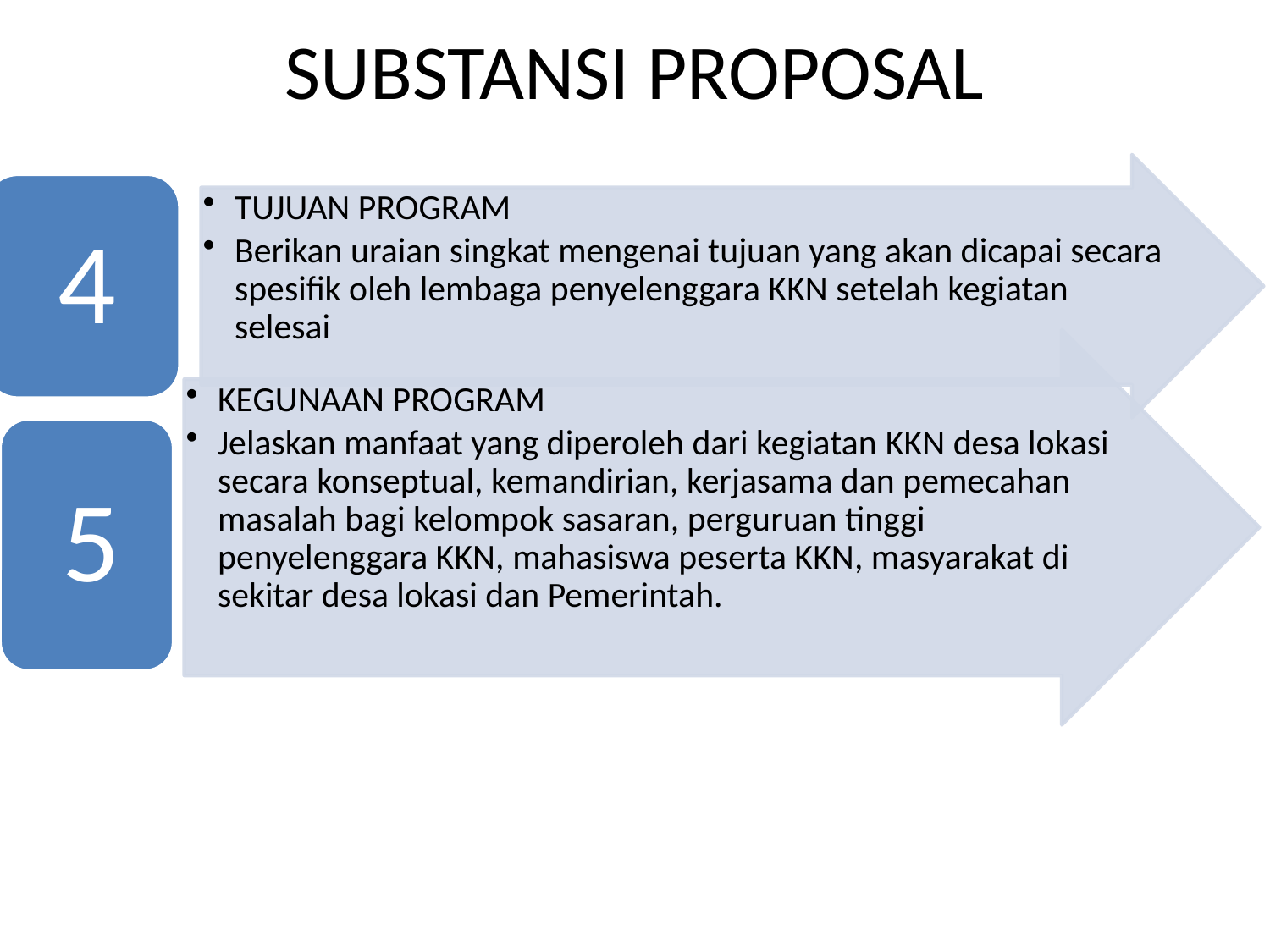

# SUBSTANSI PROPOSAL
TUJUAN PROGRAM
Berikan uraian singkat mengenai tujuan yang akan dicapai secara spesifik oleh lembaga penyelenggara KKN setelah kegiatan selesai
4
KEGUNAAN PROGRAM
Jelaskan manfaat yang diperoleh dari kegiatan KKN desa lokasi secara konseptual, kemandirian, kerjasama dan pemecahan masalah bagi kelompok sasaran, perguruan tinggi penyelenggara KKN, mahasiswa peserta KKN, masyarakat di sekitar desa lokasi dan Pemerintah.
5